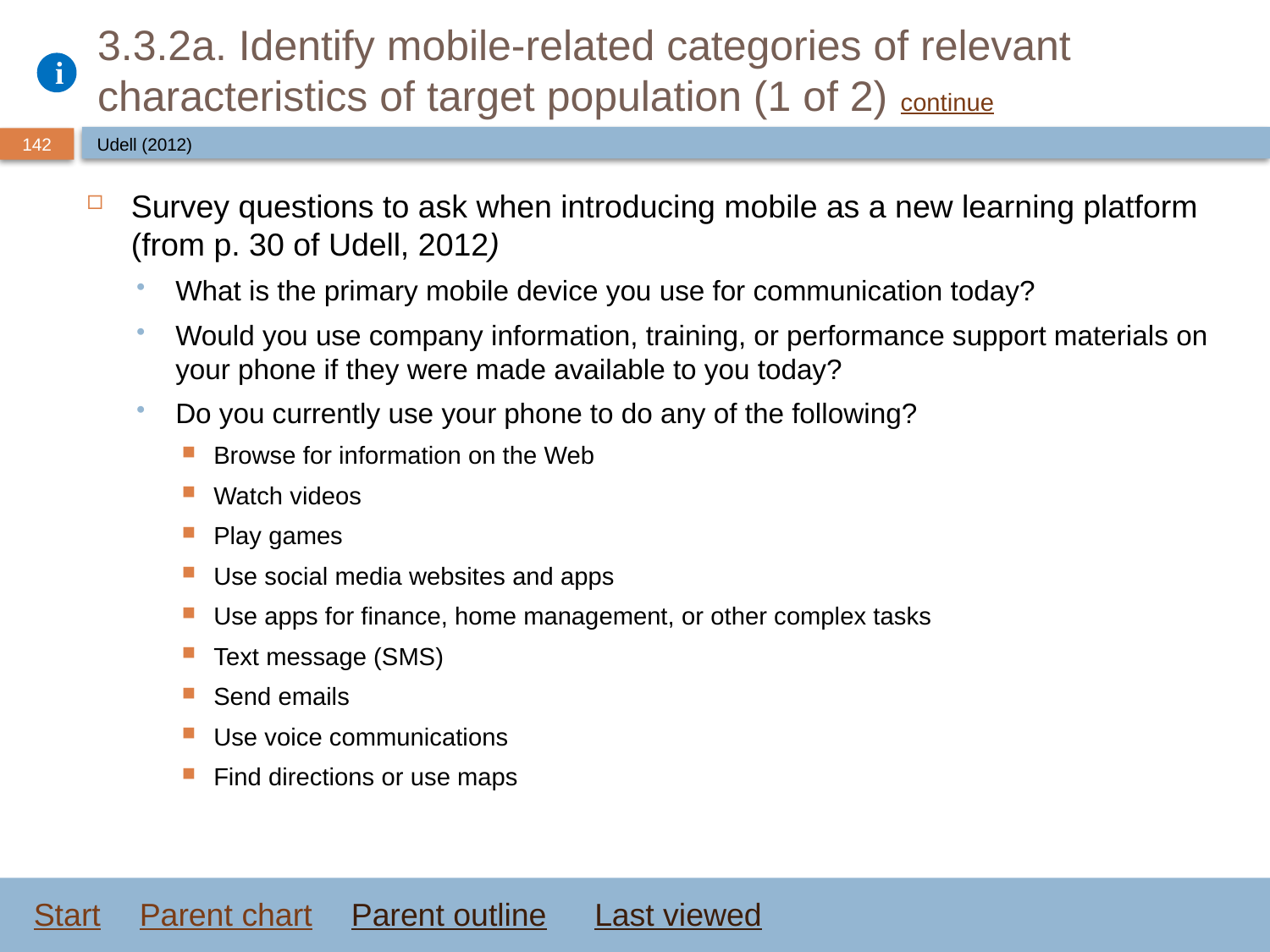

# 3.3.2a. Identify mobile-related categories of relevant characteristics of target population (1 of 2) continue
Udell (2012)
Survey questions to ask when introducing mobile as a new learning platform (from p. 30 of Udell, 2012)
What is the primary mobile device you use for communication today?
Would you use company information, training, or performance support materials on your phone if they were made available to you today?
Do you currently use your phone to do any of the following?
Browse for information on the Web
Watch videos
Play games
Use social media websites and apps
Use apps for finance, home management, or other complex tasks
Text message (SMS)
Send emails
Use voice communications
Find directions or use maps
Start
Parent chart
Parent outline
Last viewed